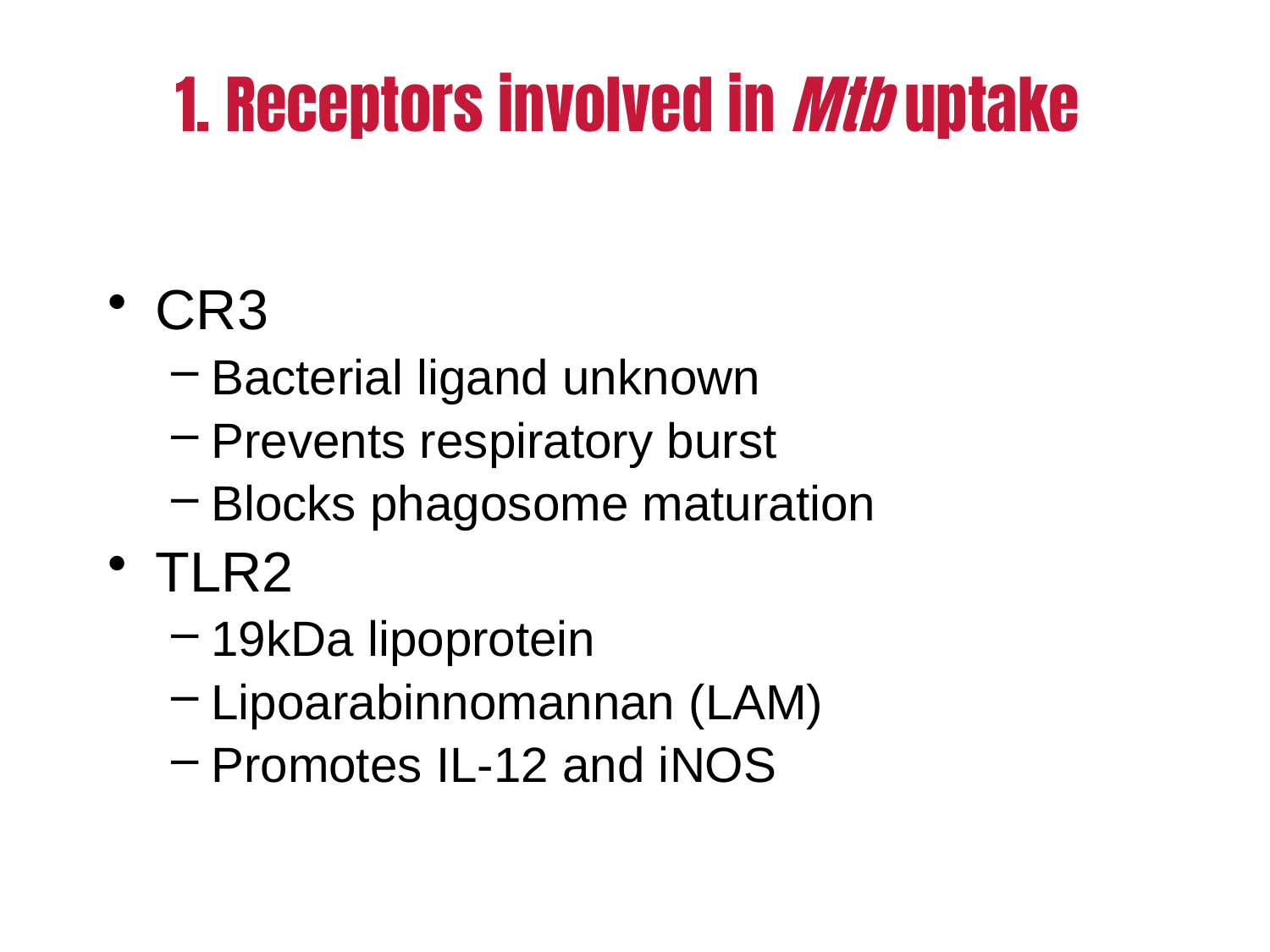

# 1. Receptors involved in Mtb uptake
CR3
Bacterial ligand unknown
Prevents respiratory burst
Blocks phagosome maturation
TLR2
19kDa lipoprotein
Lipoarabinnomannan (LAM)
Promotes IL-12 and iNOS